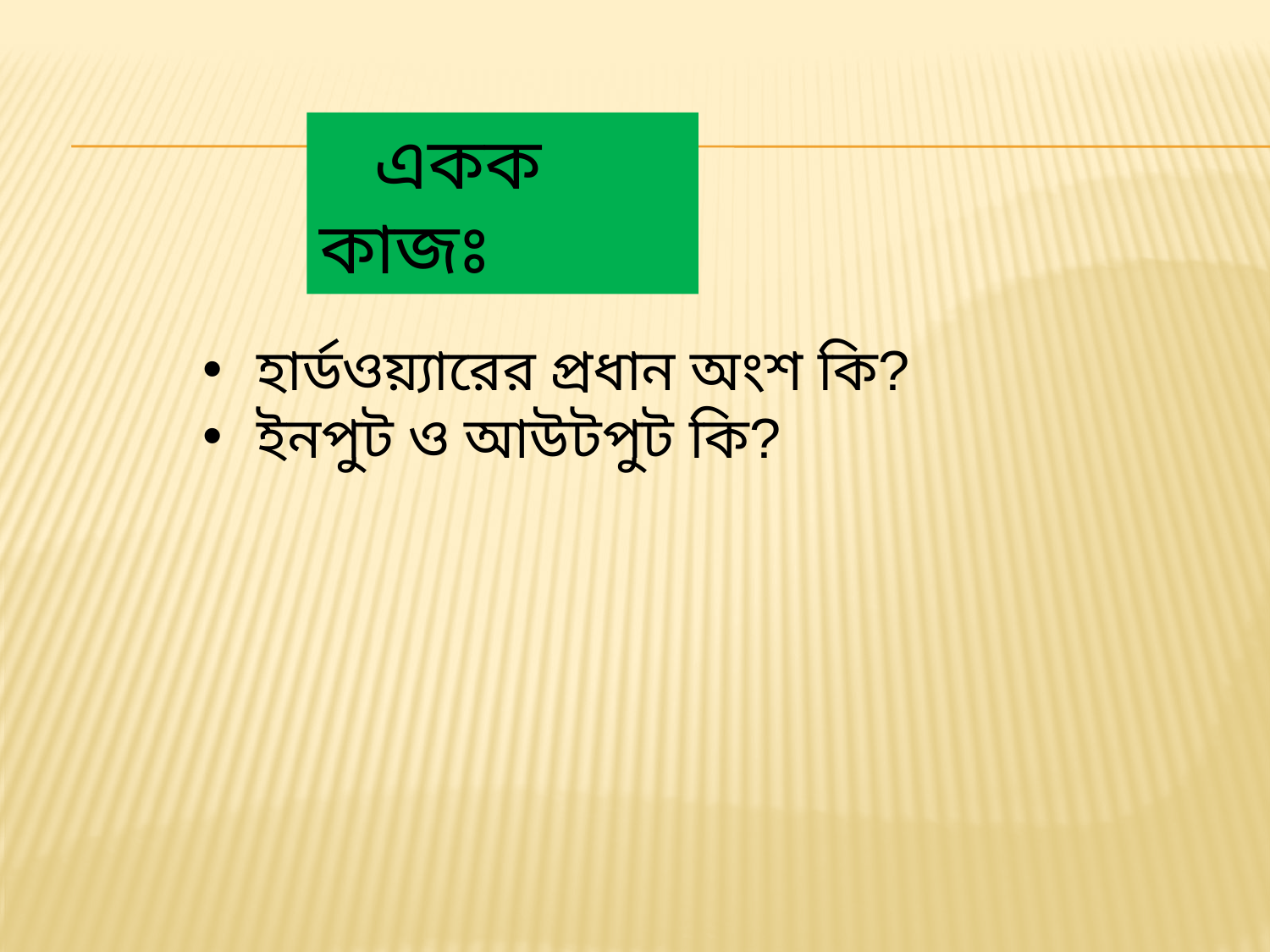

একক কাজঃ
 হার্ডওয়্যারের প্রধান অংশ কি?
 ইনপুট ও আউটপুট কি?